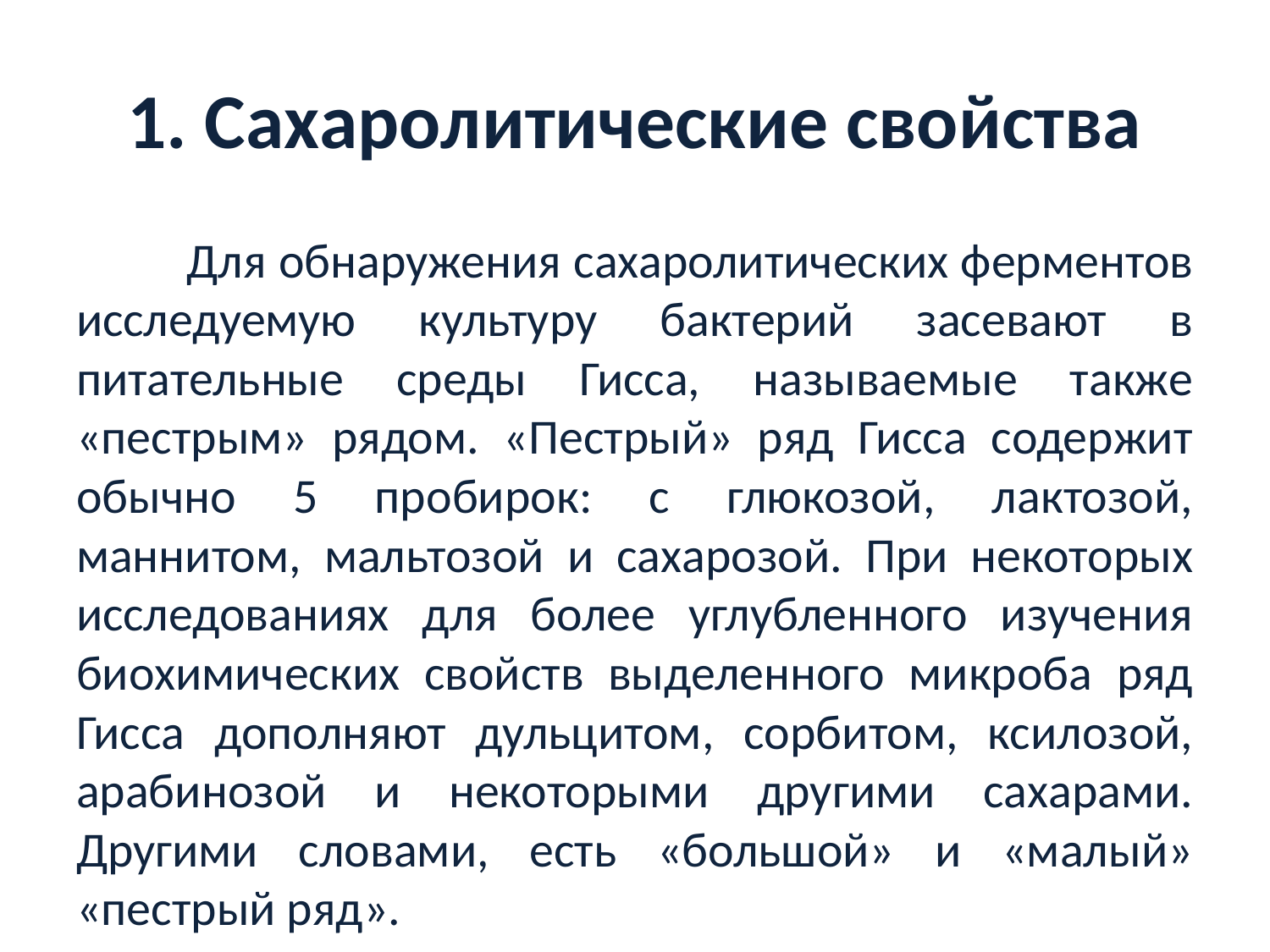

# 1. Сахаролитические свойства
	Для обнаружения сахаролитических ферментов исследуемую культуру бактерий засевают в питательные среды Гисса, называемые также «пестрым» рядом. «Пестрый» ряд Гисса содержит обычно 5 пробирок: с глюкозой, лактозой, маннитом, мальтозой и сахарозой. При некоторых исследова­ниях для более углубленного изучения биохимических свойств выделенного микроба ряд Гисса дополняют дульцитом, сорбитом, ксилозой, арабинозой и некоторыми другими сахарами. Другими словами, есть «большой» и «малый» «пестрый ряд».